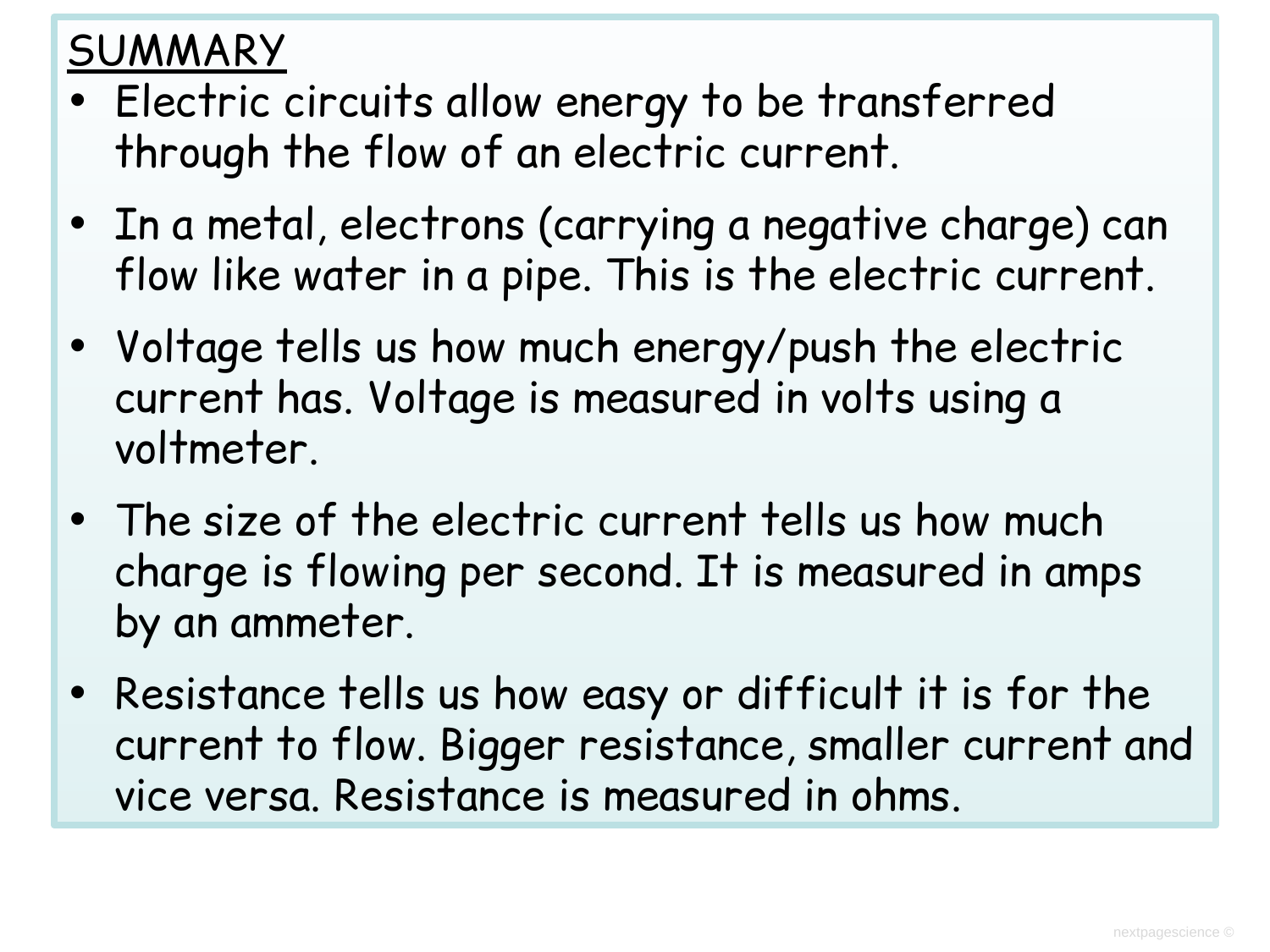

SUMMARY
Electric circuits allow energy to be transferred through the flow of an electric current.

In a metal, electrons (carrying a negative charge) can flow like water in a pipe. This is the electric current.

Voltage tells us how much energy/push the electric current has. Voltage is measured in volts using a voltmeter.

The size of the electric current tells us how much charge is flowing per second. It is measured in amps by an ammeter.

Resistance tells us how easy or difficult it is for the current to flow. Bigger resistance, smaller current and vice versa. Resistance is measured in ohms.
nextpagescience ©